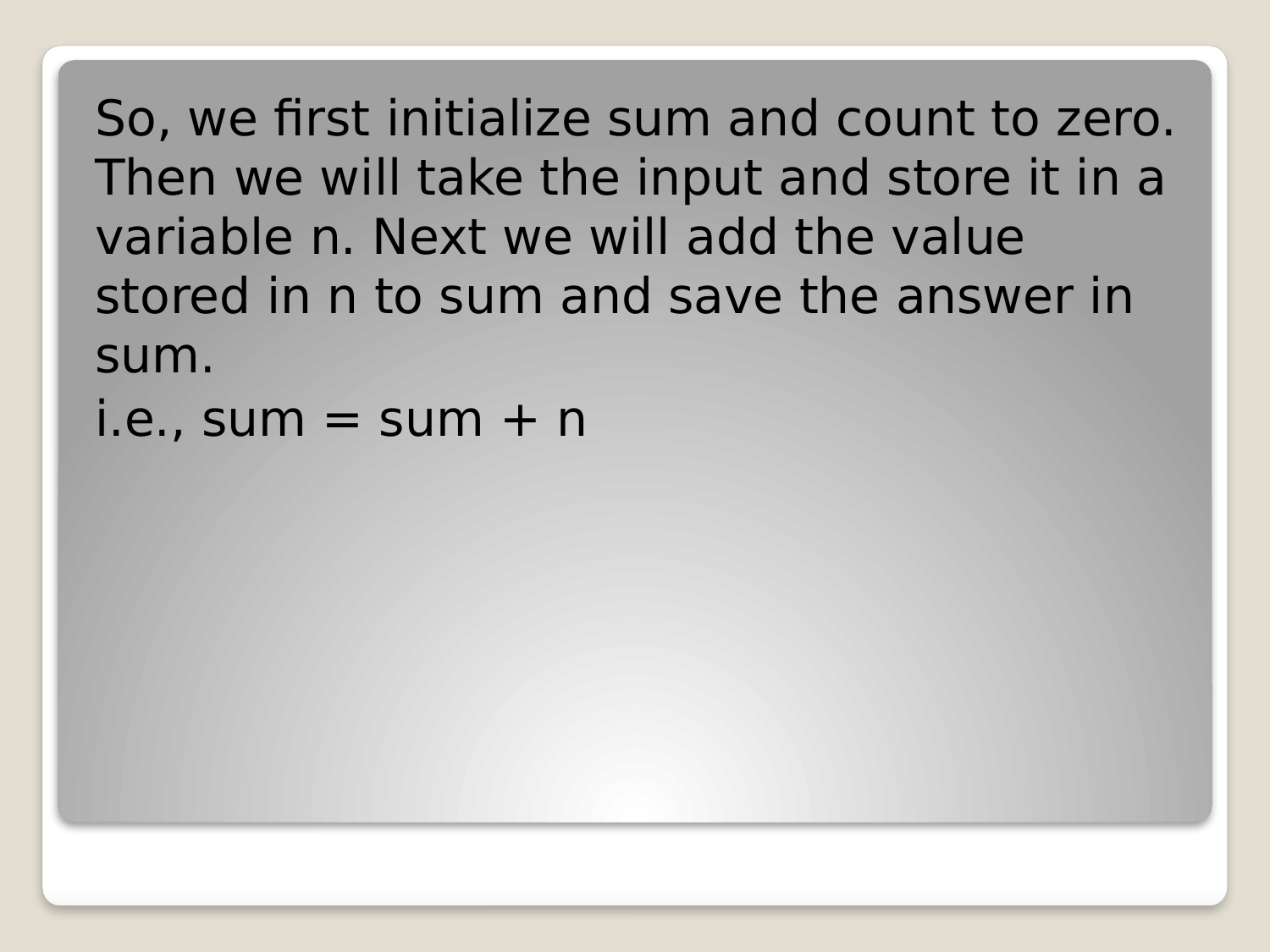

So, we first initialize sum and count to zero. Then we will take the input and store it in a variable n. Next we will add the value stored in n to sum and save the answer in sum.
i.e., sum = sum + n

#